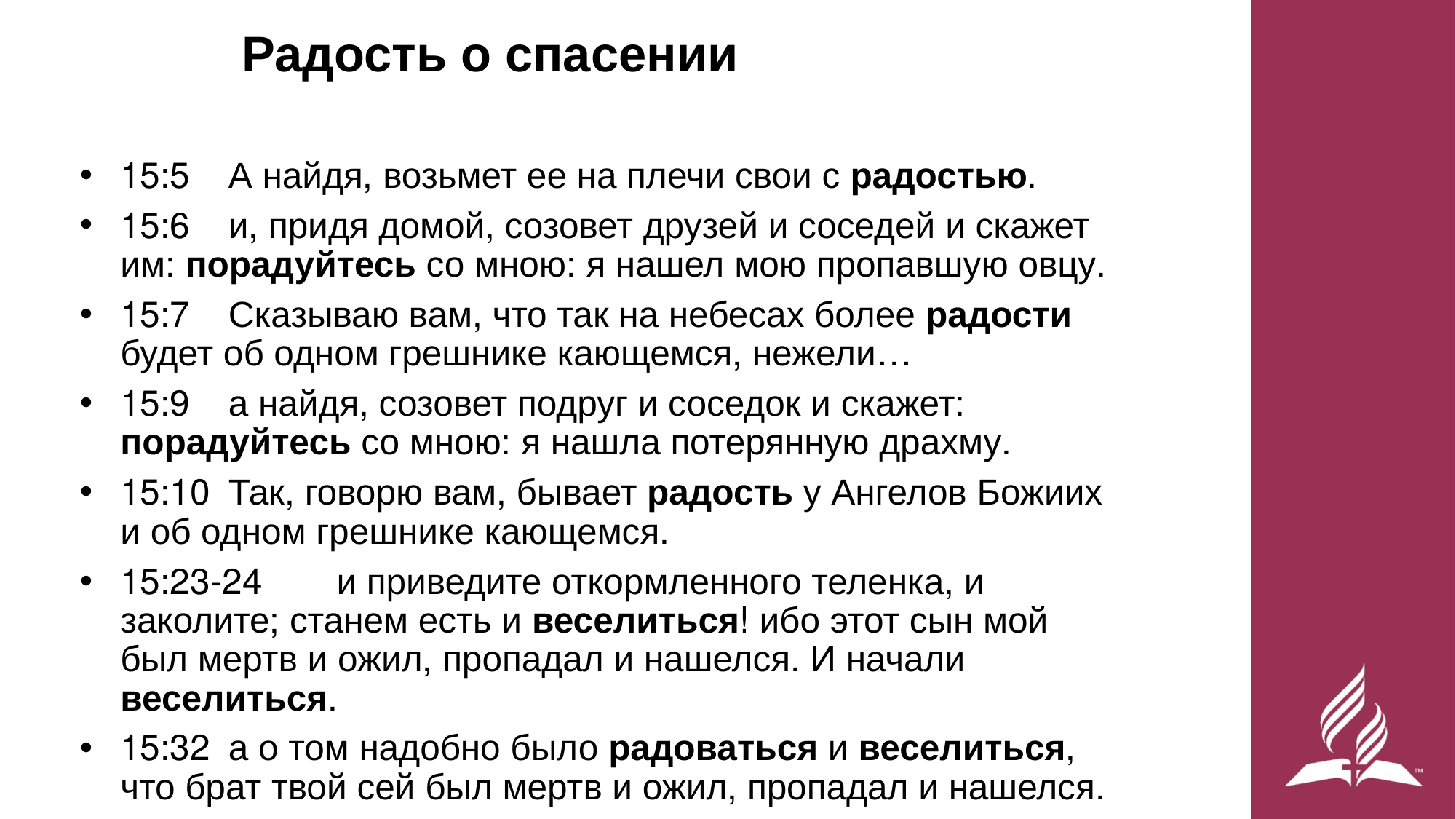

# Радость о спасении
15:5	А найдя, возьмет ее на плечи свои с радостью.
15:6	и, придя домой, созовет друзей и соседей и скажет им: порадуйтесь со мною: я нашел мою пропавшую овцу.
15:7	Сказываю вам, что так на небесах более радости будет об одном грешнике кающемся, нежели…
15:9	а найдя, созовет подруг и соседок и скажет: порадуйтесь со мною: я нашла потерянную драхму.
15:10	Так, говорю вам, бывает радость у Ангелов Божиих и об одном грешнике кающемся.
15:23-24	и приведите откормленного теленка, и заколите; станем есть и веселиться! ибо этот сын мой был мертв и ожил, пропадал и нашелся. И начали веселиться.
15:32	а о том надобно было радоваться и веселиться, что брат твой сей был мертв и ожил, пропадал и нашелся.